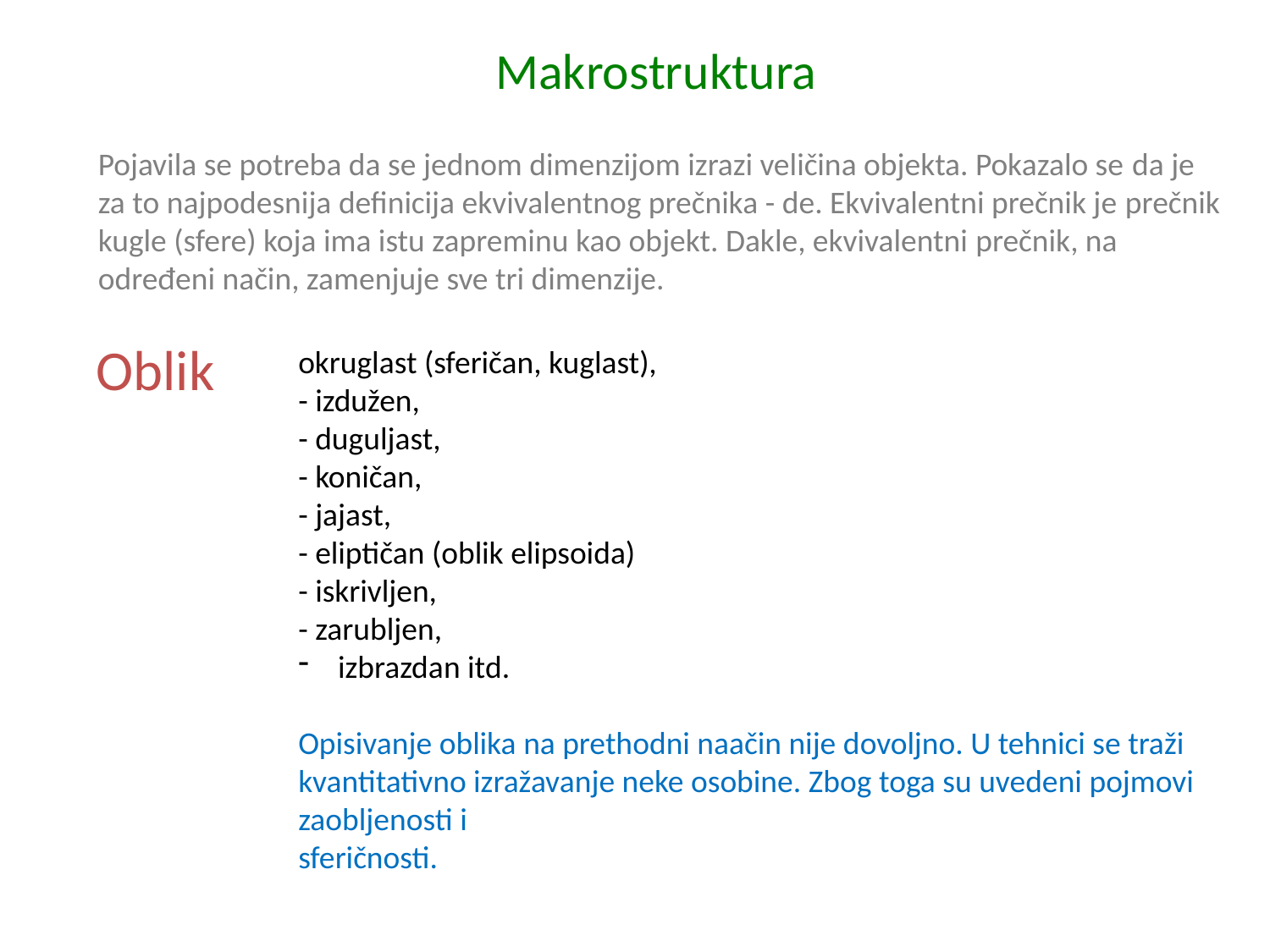

# Makrostruktura
Pojavila se potreba da se jednom dimenzijom izrazi veličina objekta. Pokazalo se da je za to najpodesnija definicija ekvivalentnog prečnika - de. Ekvivalentni prečnik je prečnik kugle (sfere) koja ima istu zapreminu kao objekt. Dakle, ekvivalentni prečnik, na određeni način, zamenjuje sve tri dimenzije.
Oblik
okruglast (sferičan, kuglast),
- izdužen,
- duguljast,
- koničan,
- jajast,
- eliptičan (oblik elipsoida)
- iskrivljen,
- zarubljen,
izbrazdan itd.

Opisivanje oblika na prethodni naačin nije dovoljno. U tehnici se traži
kvantitativno izražavanje neke osobine. Zbog toga su uvedeni pojmovi zaobljenosti i
sferičnosti.